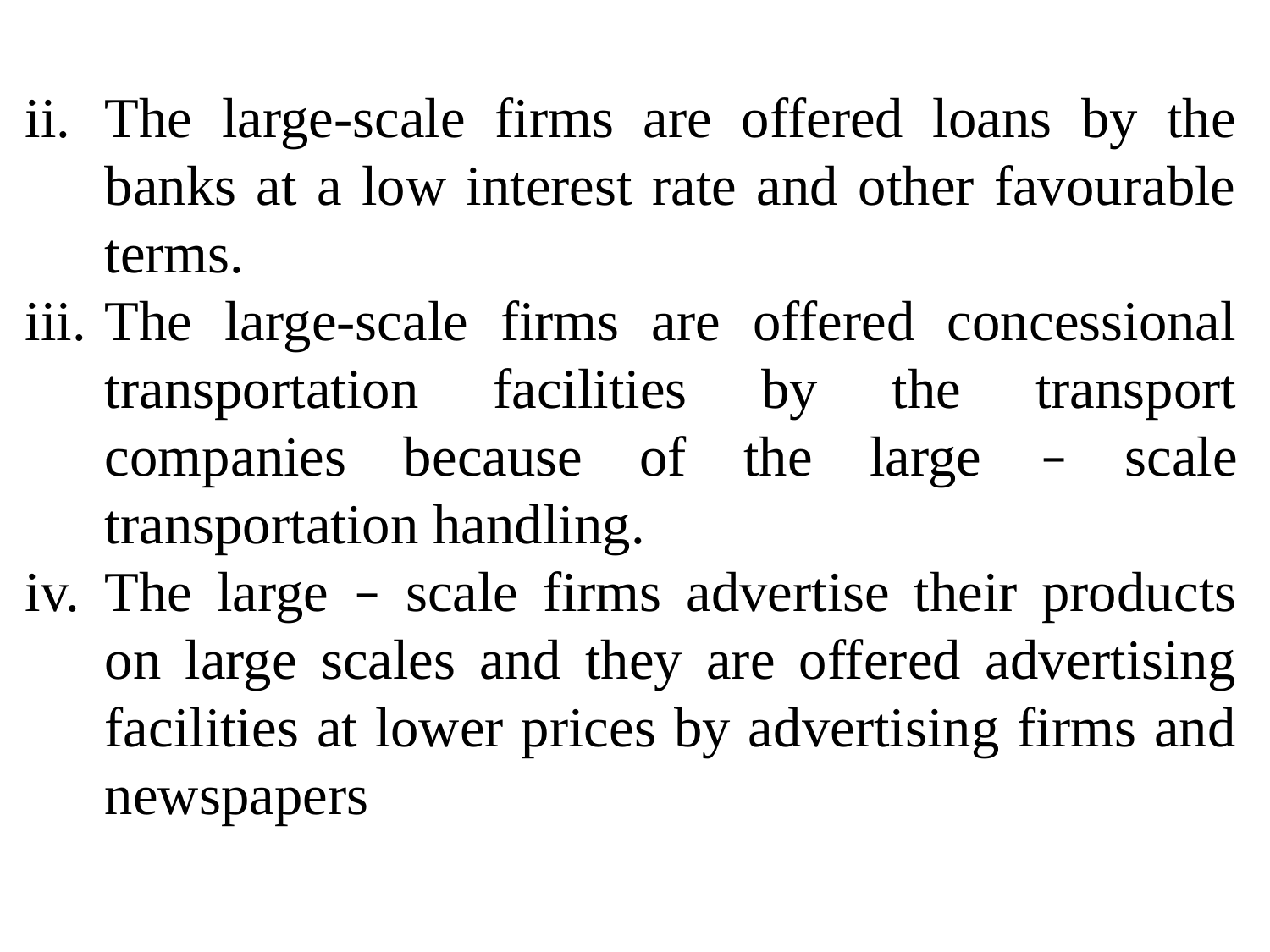

The large-scale firms are offered loans by the banks at a low interest rate and other favourable terms.
The large-scale firms are offered concessional transportation facilities by the transport companies because of the large – scale transportation handling.
The large – scale firms advertise their products on large scales and they are offered advertising facilities at lower prices by advertising firms and newspapers